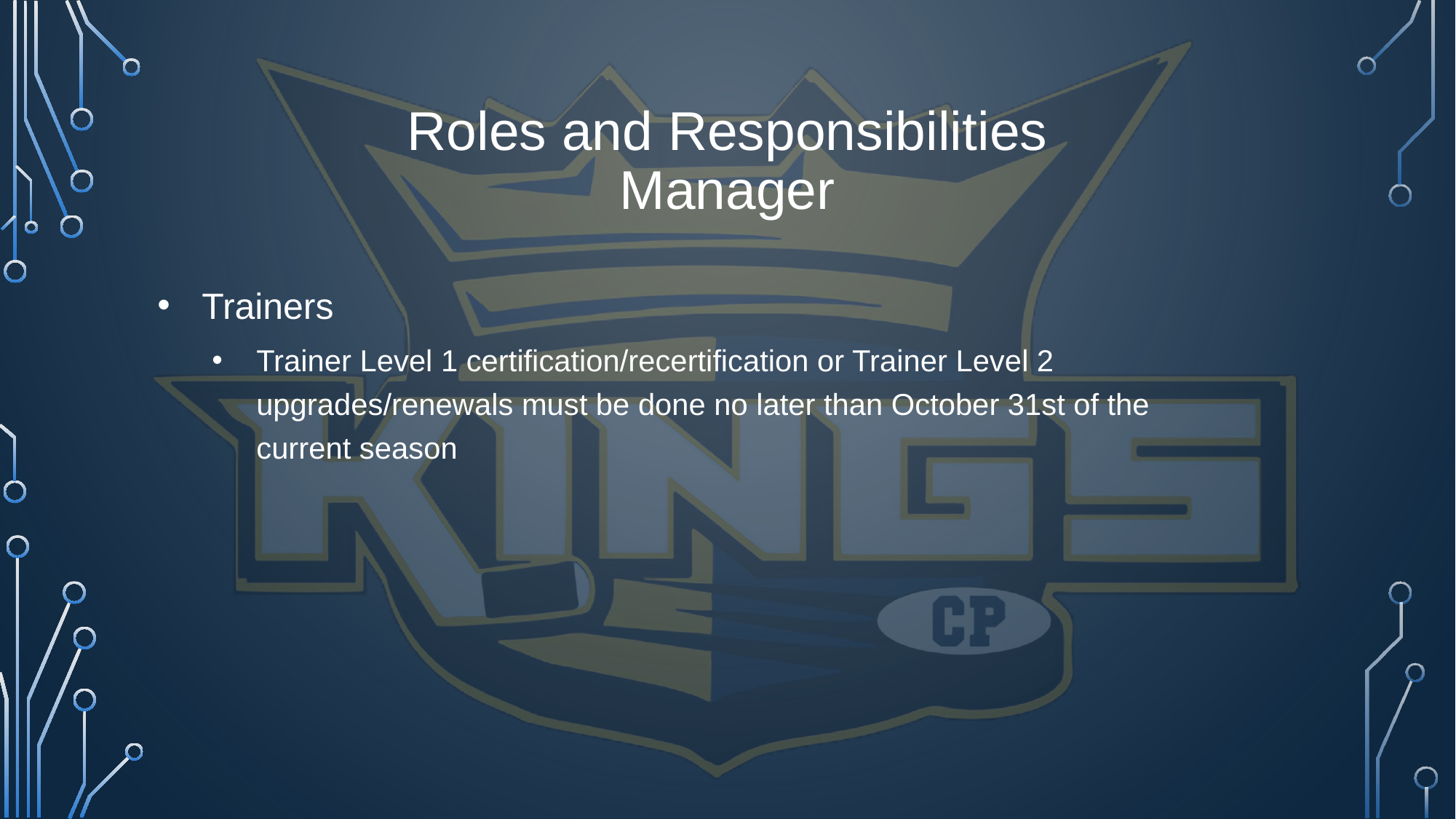

# Roles and Responsibilities Manager
Trainers
Trainer Level 1 certification/recertification or Trainer Level 2 upgrades/renewals must be done no later than October 31st of the current season